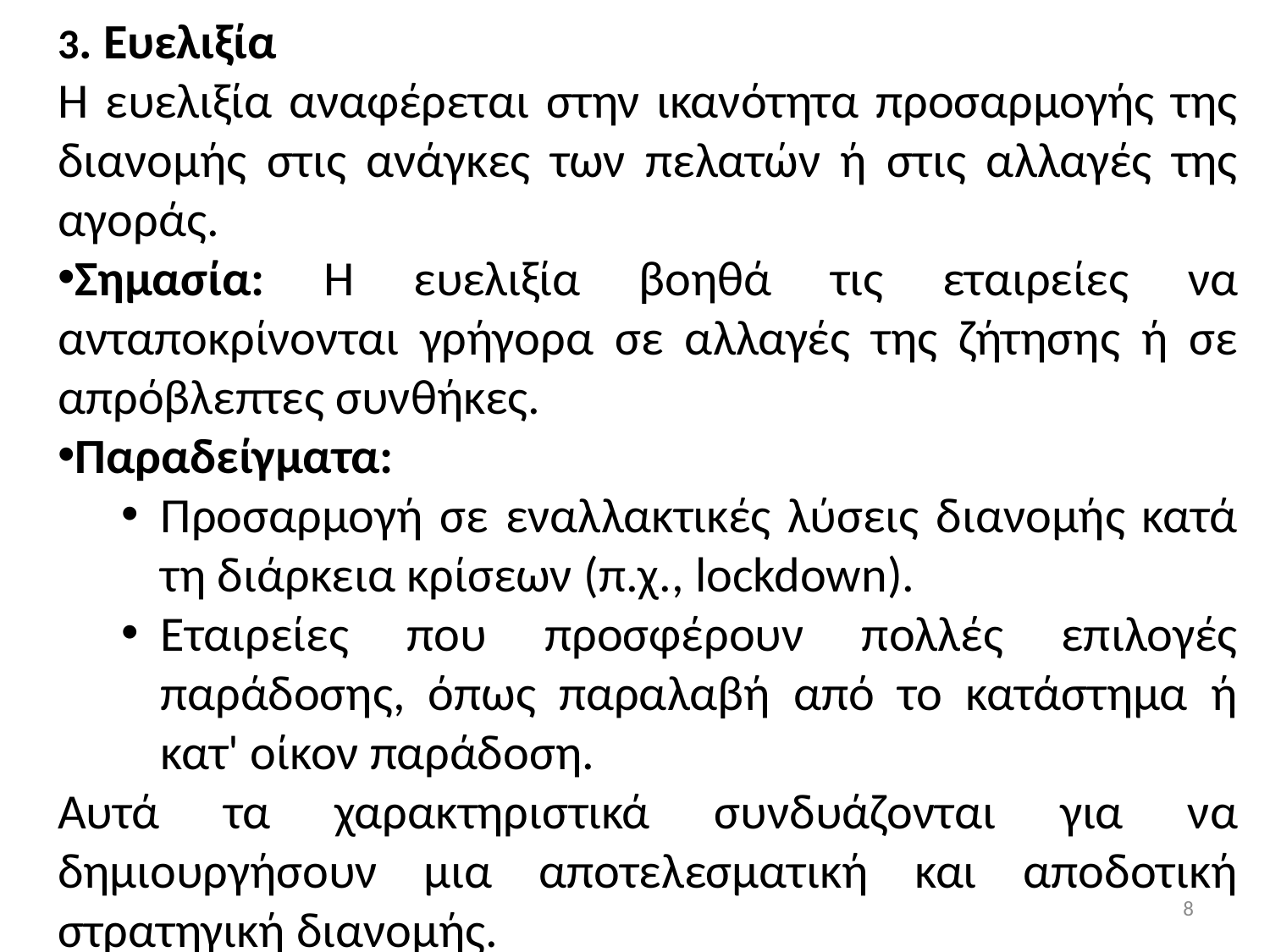

3. Ευελιξία
Η ευελιξία αναφέρεται στην ικανότητα προσαρμογής της διανομής στις ανάγκες των πελατών ή στις αλλαγές της αγοράς.
Σημασία: Η ευελιξία βοηθά τις εταιρείες να ανταποκρίνονται γρήγορα σε αλλαγές της ζήτησης ή σε απρόβλεπτες συνθήκες.
Παραδείγματα:
Προσαρμογή σε εναλλακτικές λύσεις διανομής κατά τη διάρκεια κρίσεων (π.χ., lockdown).
Εταιρείες που προσφέρουν πολλές επιλογές παράδοσης, όπως παραλαβή από το κατάστημα ή κατ' οίκον παράδοση.
Αυτά τα χαρακτηριστικά συνδυάζονται για να δημιουργήσουν μια αποτελεσματική και αποδοτική στρατηγική διανομής.
8